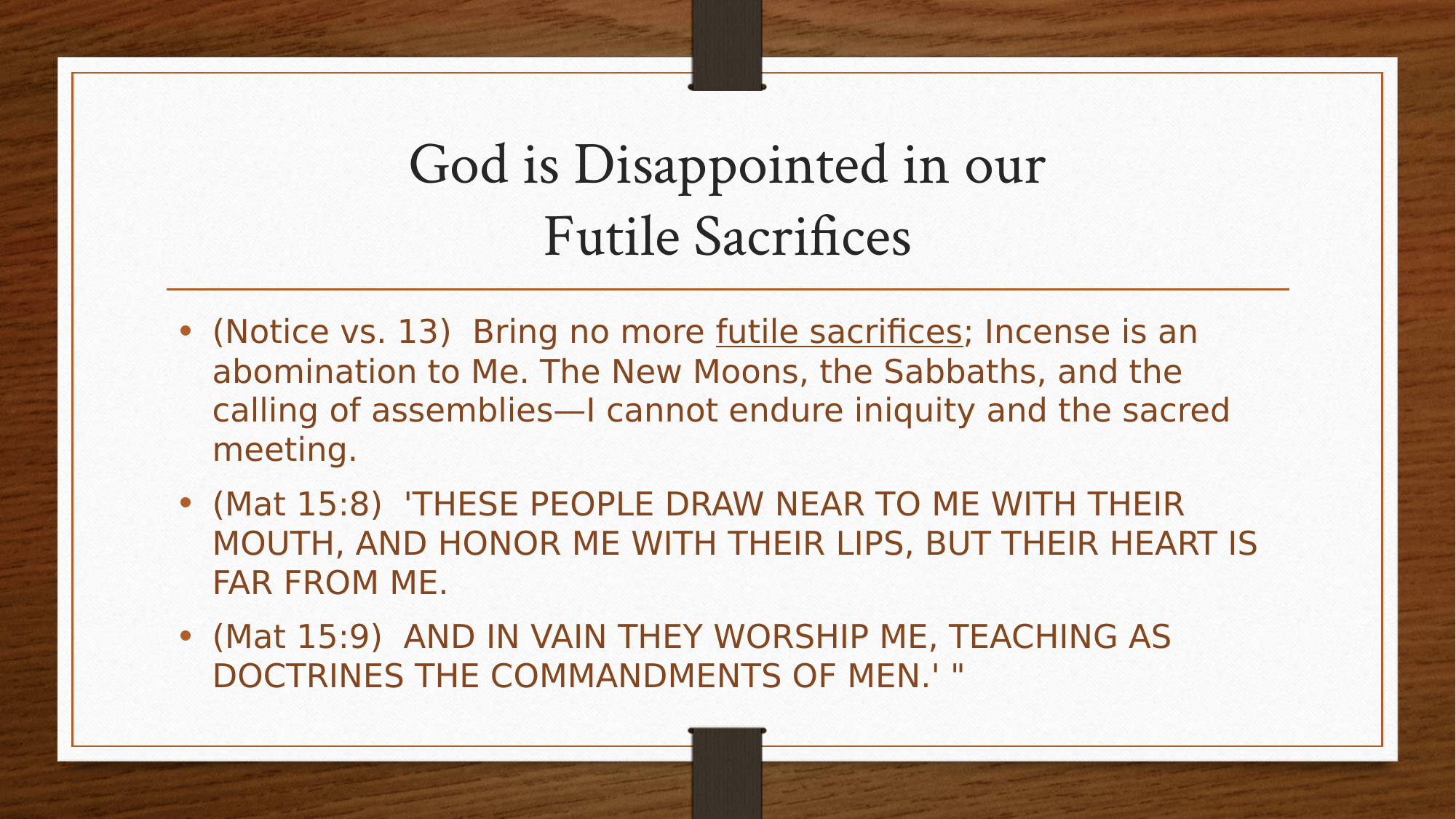

# God is Disappointed in our Futile Sacrifices
(Notice vs. 13)  Bring no more futile sacrifices; Incense is an abomination to Me. The New Moons, the Sabbaths, and the calling of assemblies—I cannot endure iniquity and the sacred meeting.
(Mat 15:8)  'THESE PEOPLE DRAW NEAR TO ME WITH THEIR MOUTH, AND HONOR ME WITH THEIR LIPS, BUT THEIR HEART IS FAR FROM ME.
(Mat 15:9)  AND IN VAIN THEY WORSHIP ME, TEACHING AS DOCTRINES THE COMMANDMENTS OF MEN.' "